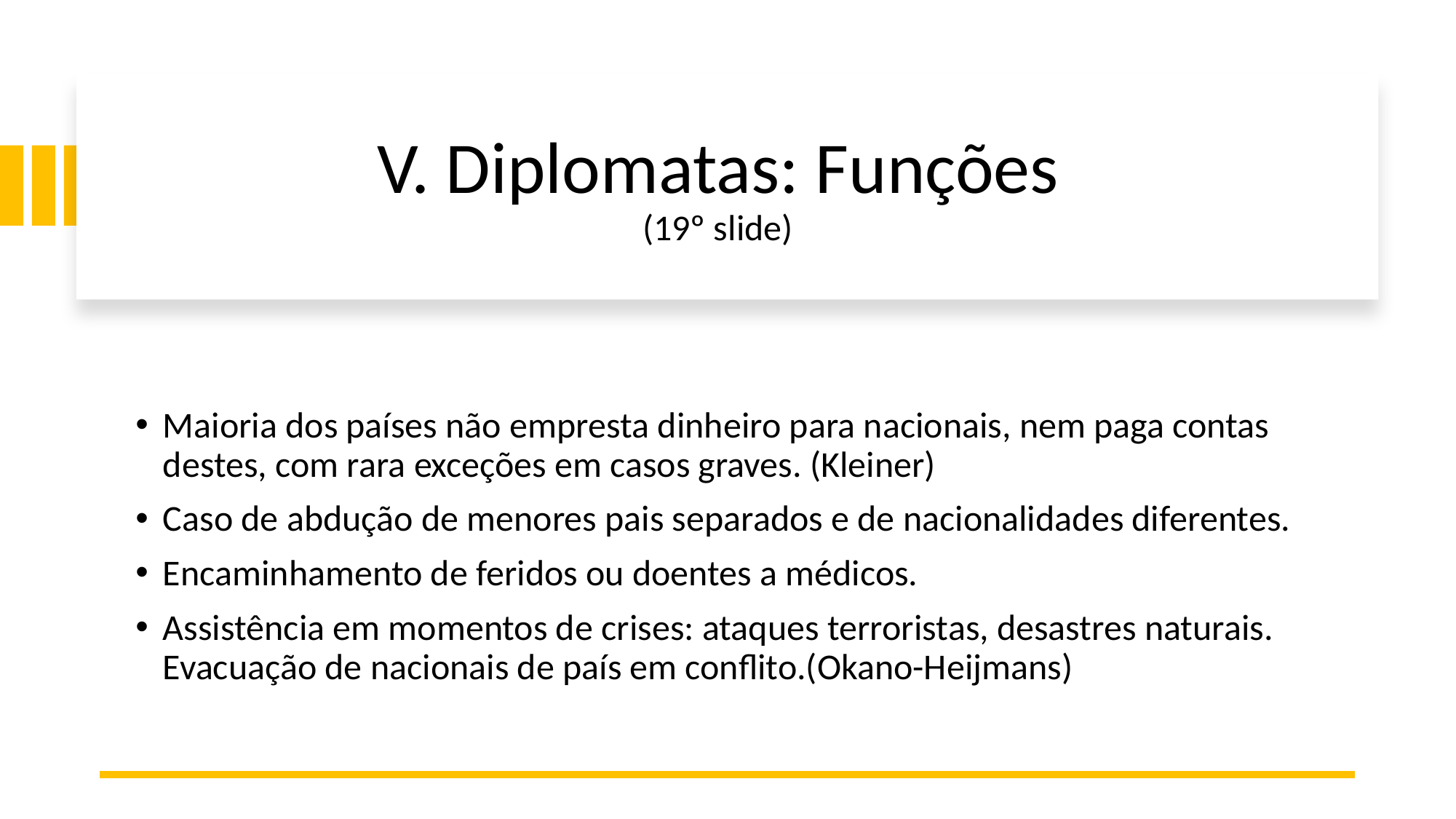

# V. Diplomatas: Funções (19º slide)

Maioria dos países não empresta dinheiro para nacionais, nem paga contas destes, com rara exceções em casos graves. (Kleiner)
Caso de abdução de menores pais separados e de nacionalidades diferentes.
Encaminhamento de feridos ou doentes a médicos.
Assistência em momentos de crises: ataques terroristas, desastres naturais. Evacuação de nacionais de país em conflito.(Okano-Heijmans)